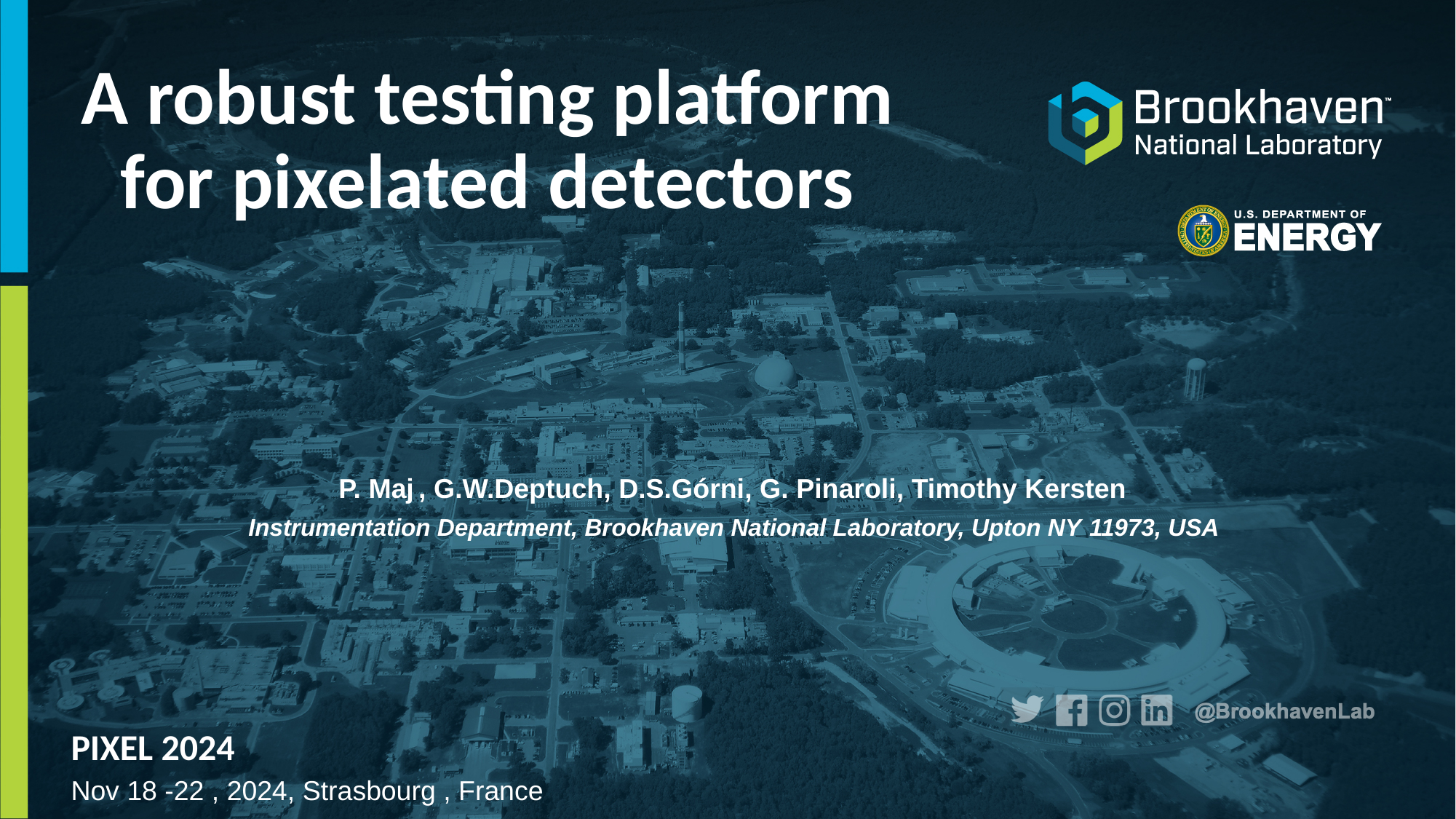

# A robust testing platform for pixelated detectors
P. Maj , G.W.Deptuch, D.S.Górni, G. Pinaroli, Timothy Kersten
Instrumentation Department, Brookhaven National Laboratory, Upton NY 11973, USA
PIXEL 2024
Nov 18 -22 , 2024, Strasbourg , France